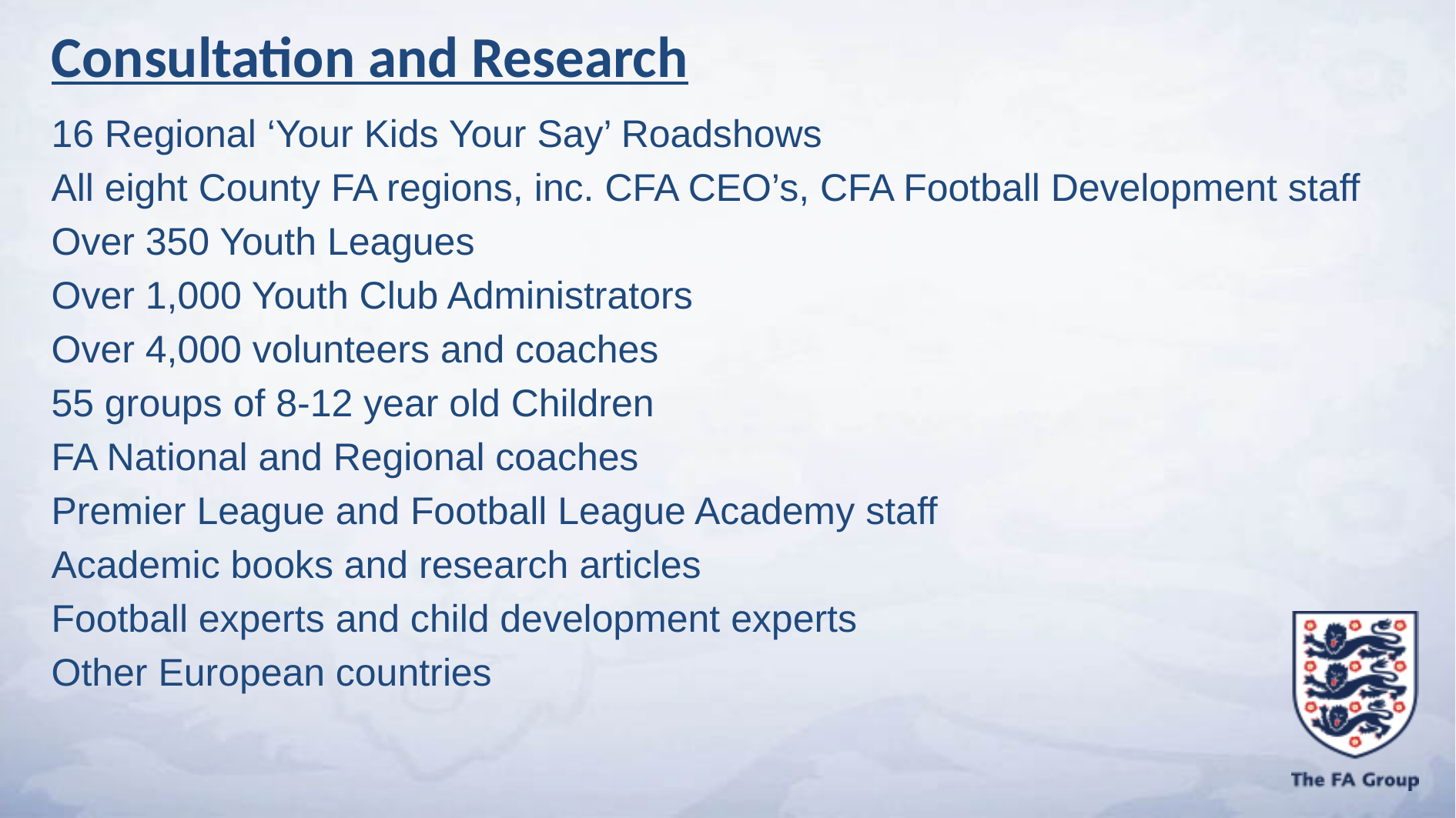

# Consultation and Research

16 Regional ‘Your Kids Your Say’ Roadshows
All eight County FA regions, inc. CFA CEO’s, CFA Football Development staff
Over 350 Youth Leagues
Over 1,000 Youth Club Administrators
Over 4,000 volunteers and coaches
55 groups of 8-12 year old Children
FA National and Regional coaches
Premier League and Football League Academy staff
Academic books and research articles
Football experts and child development experts
Other European countries